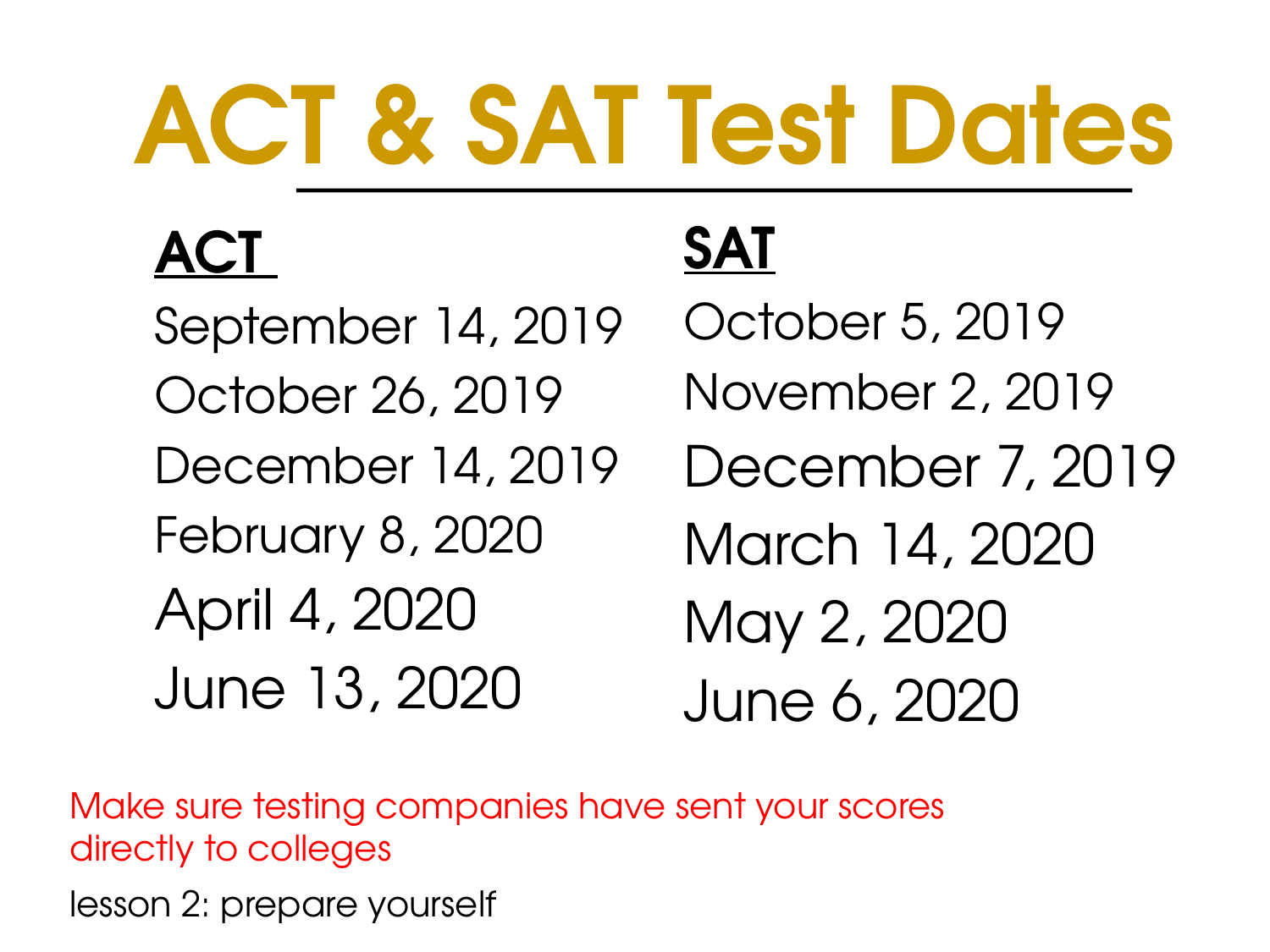

ACT & SAT Test Dates

SAT
October 5, 2019
November 2, 2019
December 7, 2019
March 14, 2020
May 2, 2020
June 6, 2020

ACT
September 14, 2019
October 26, 2019
December 14, 2019
February 8, 2020
April 4, 2020
June 13, 2020

Make sure testing companies have sent your scores directly to colleges
lesson 2: prepare yourself